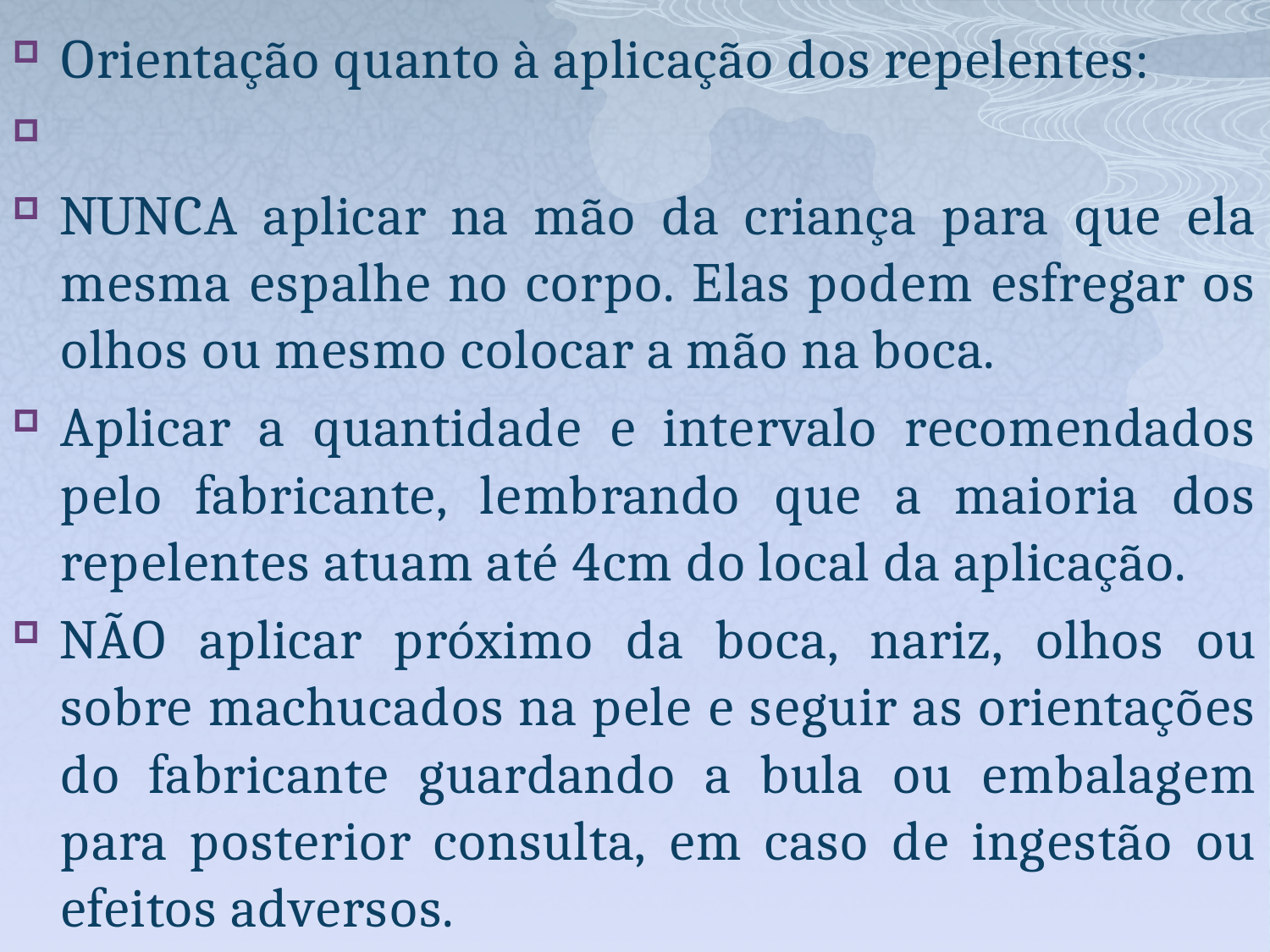

Orientação quanto à aplicação dos repelentes:

NUNCA aplicar na mão da criança para que ela mesma espalhe no corpo. Elas podem esfregar os olhos ou mesmo colocar a mão na boca.
Aplicar a quantidade e intervalo recomendados pelo fabricante, lembrando que a maioria dos repelentes atuam até 4cm do local da aplicação.
NÃO aplicar próximo da boca, nariz, olhos ou sobre machucados na pele e seguir as orientações do fabricante guardando a bula ou embalagem para posterior consulta, em caso de ingestão ou efeitos adversos.